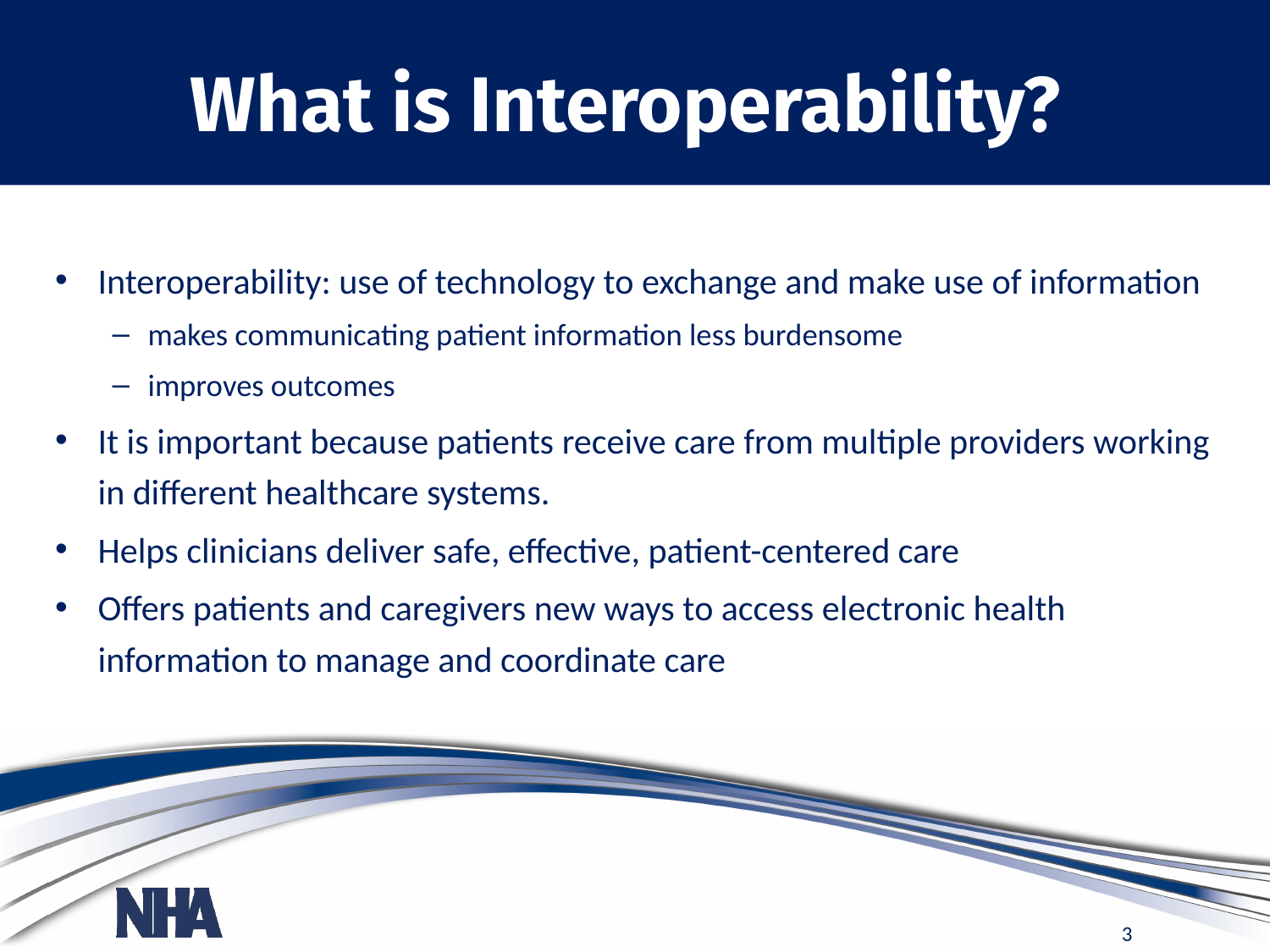

# What is Interoperability?
Interoperability: use of technology to exchange and make use of information
makes communicating patient information less burdensome
improves outcomes
It is important because patients receive care from multiple providers working in different healthcare systems.
Helps clinicians deliver safe, effective, patient-centered care
Offers patients and caregivers new ways to access electronic health information to manage and coordinate care